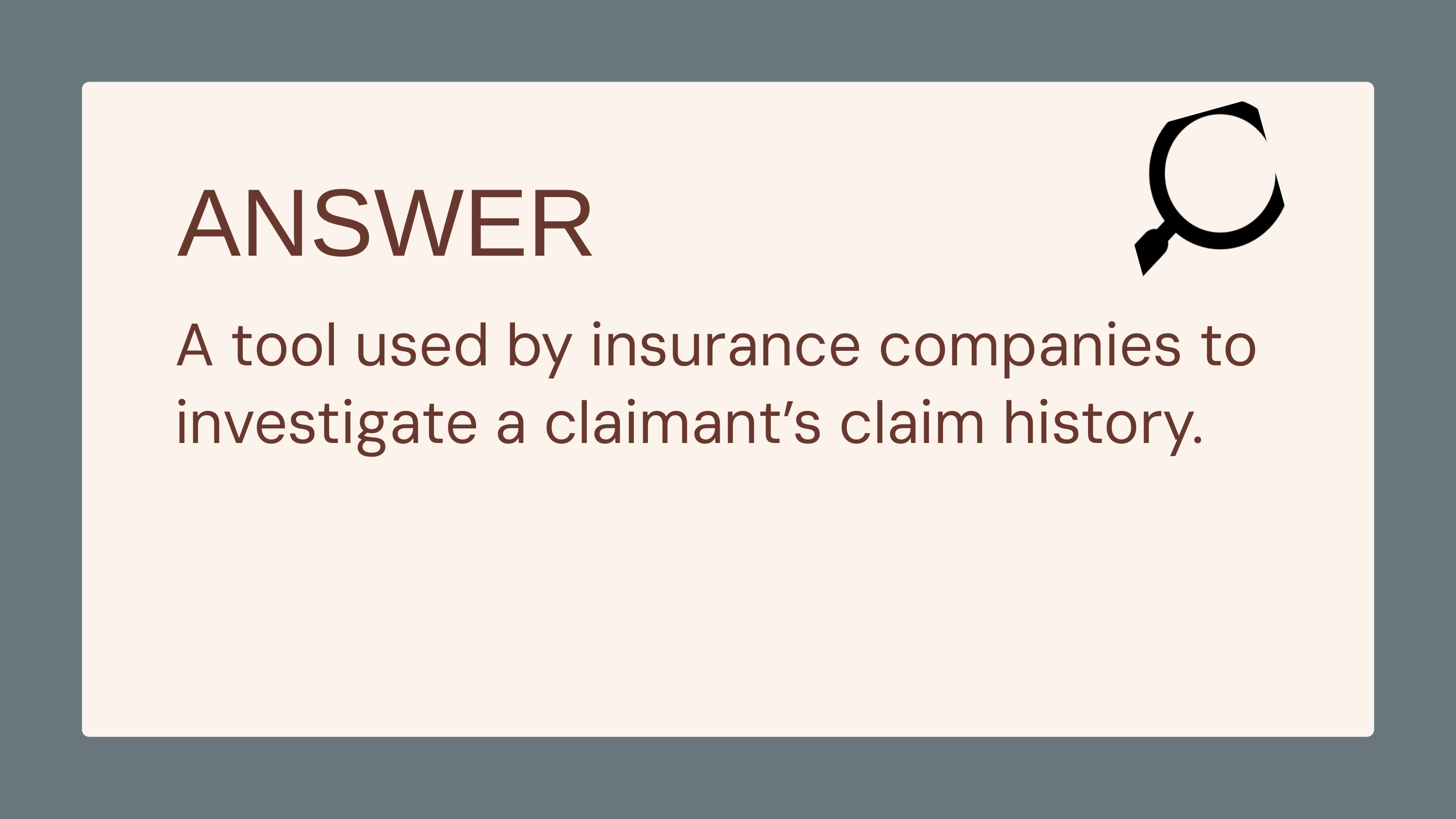

ANSWER
A tool used by insurance companies to investigate a claimant’s claim history.